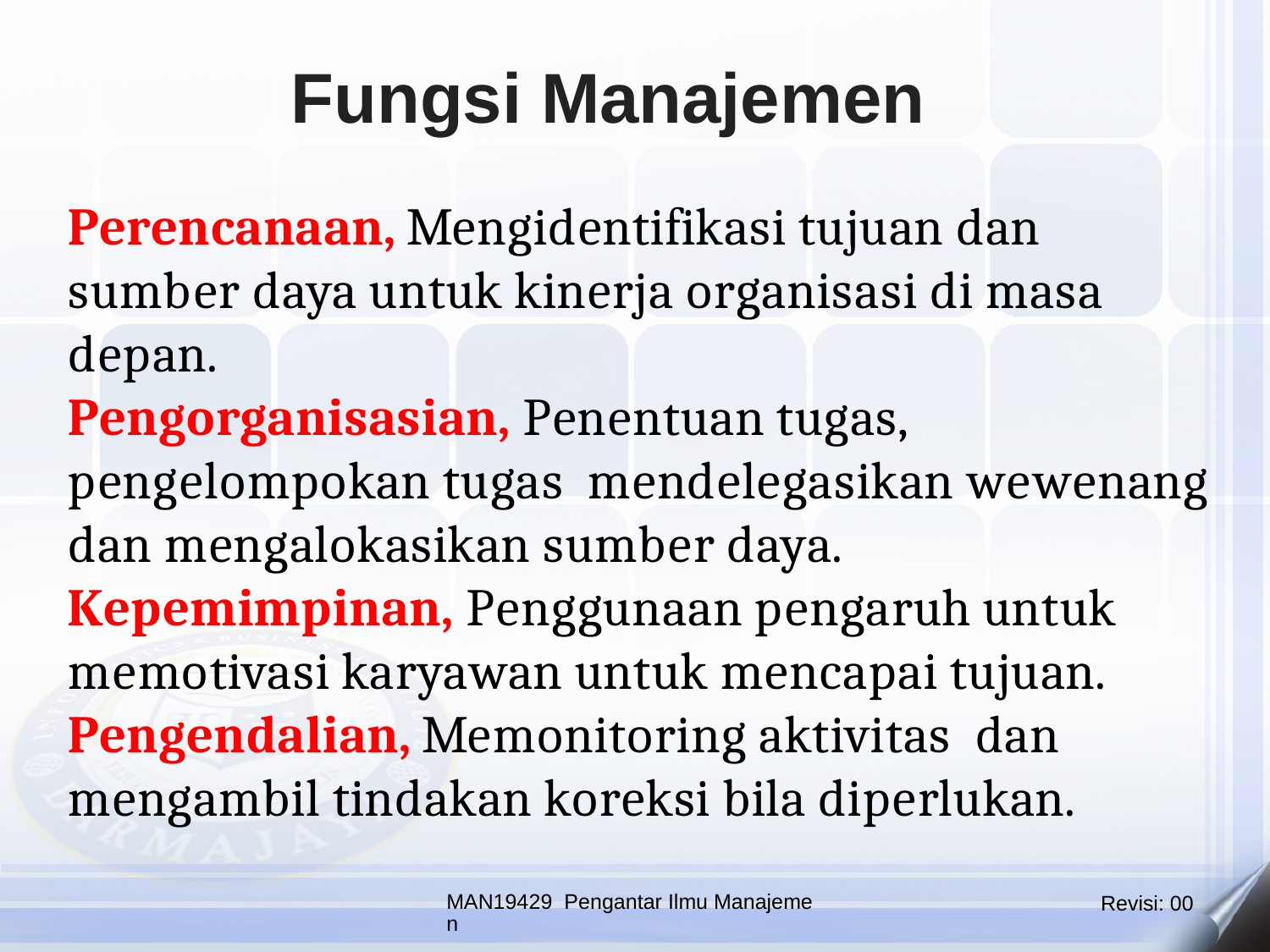

Fungsi Manajemen
Perencanaan, Mengidentifikasi tujuan dan sumber daya untuk kinerja organisasi di masa depan.
Pengorganisasian, Penentuan tugas, pengelompokan tugas  mendelegasikan wewenang dan mengalokasikan sumber daya.
Kepemimpinan, Penggunaan pengaruh untuk memotivasi karyawan untuk mencapai tujuan.
Pengendalian, Memonitoring aktivitas  dan mengambil tindakan koreksi bila diperlukan.
MAN19429  Pengantar Ilmu Manajemen